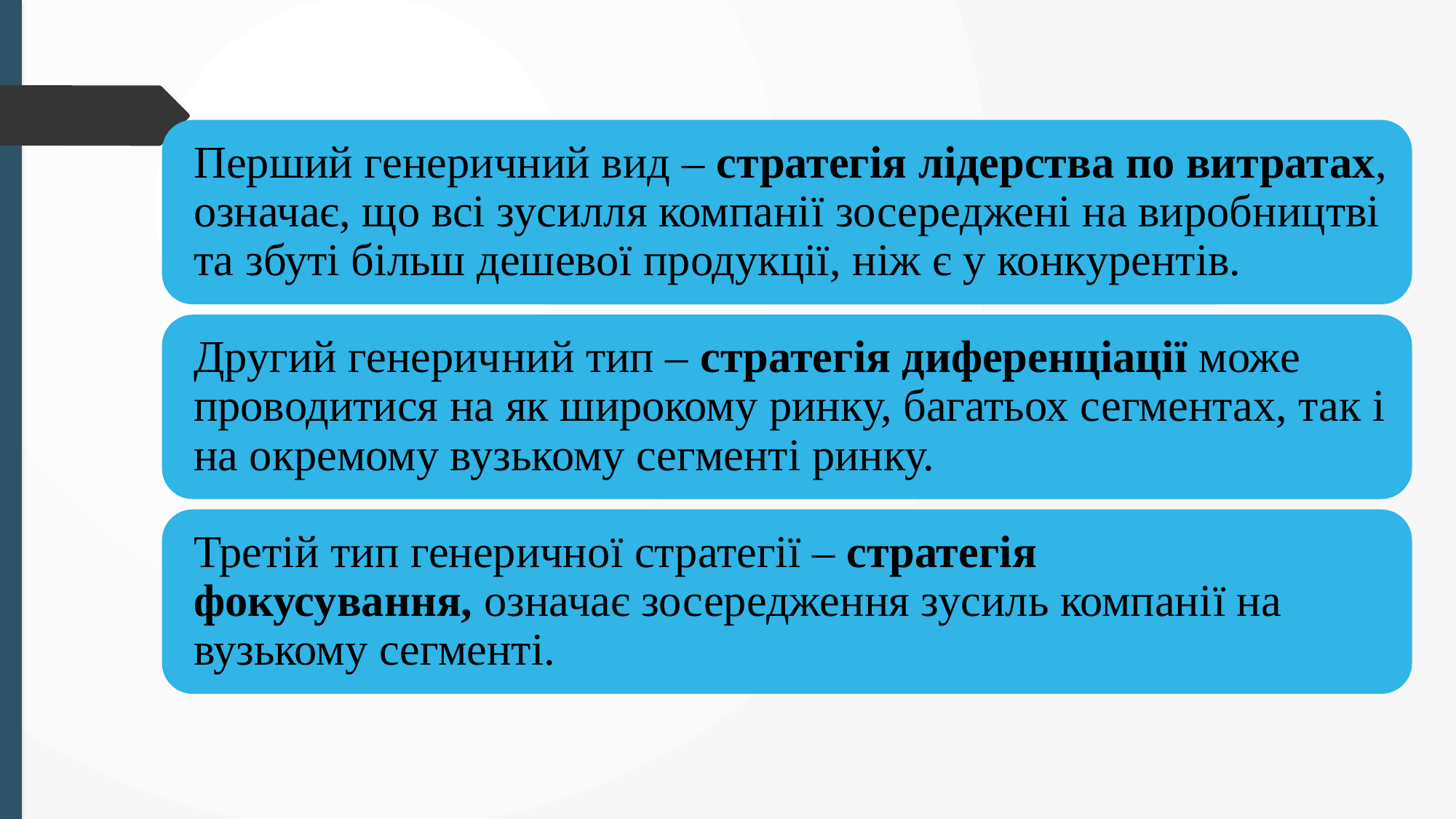

Перший генеричний вид – стратегія лідерства по витратах, означає, що всі зусилля компанії зосереджені на виробництві та збуті більш дешевої продукції, ніж є у конкурентів.
Другий генеричний тип – стратегія диференціації може проводитися на як широкому ринку, багатьох сегментах, так і на окремому вузькому сегменті ринку.
Третій тип генеричної стратегії – стратегія фокусування, означає зосередження зусиль компанії на вузькому сегменті.